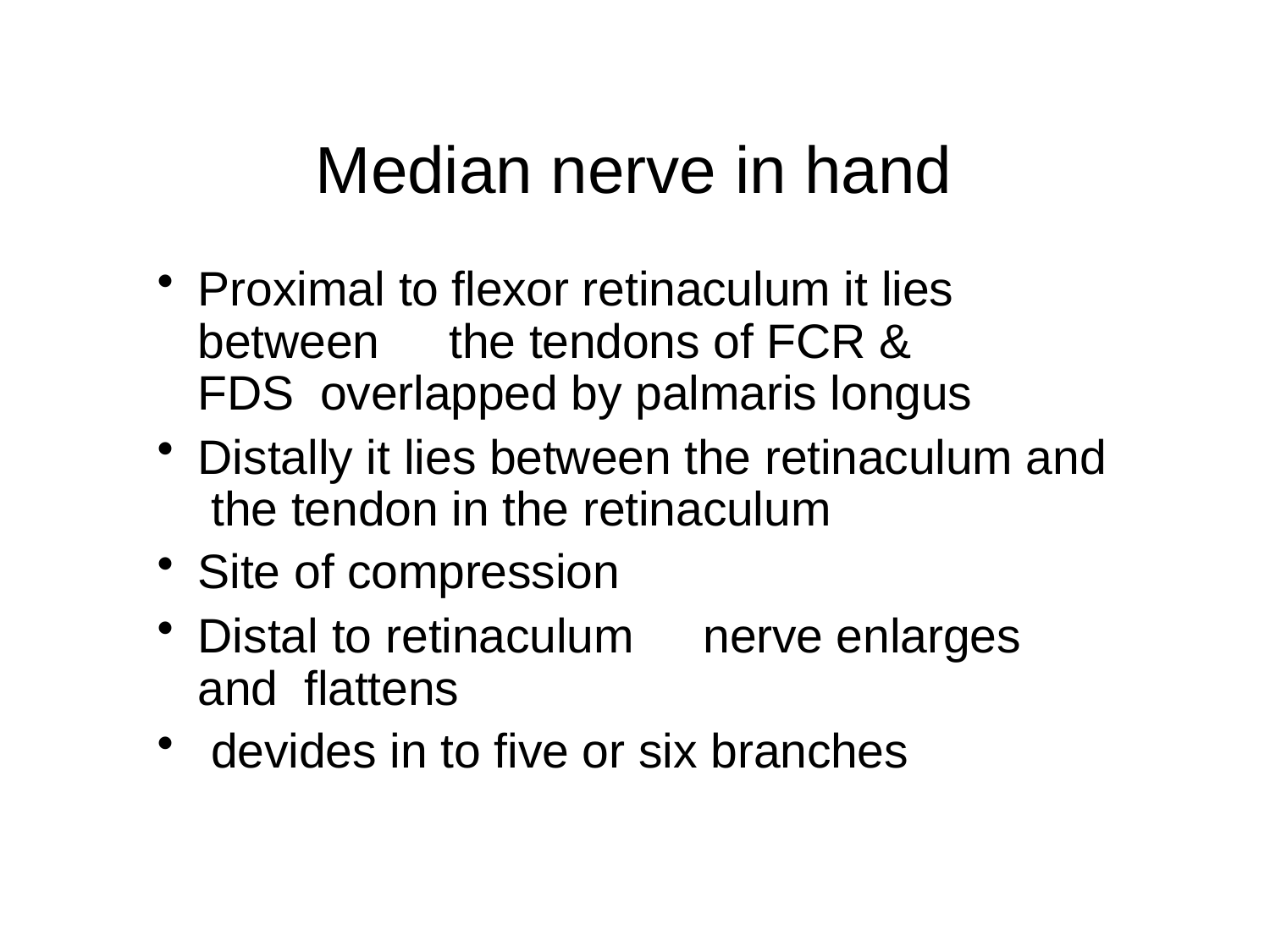

# Median nerve in hand
Proximal to flexor retinaculum it lies  between	the tendons of FCR & FDS  overlapped by palmaris longus
Distally it lies between the retinaculum and  the tendon in the retinaculum
Site of compression
Distal to retinaculum	nerve enlarges and  flattens
devides in to five or six branches